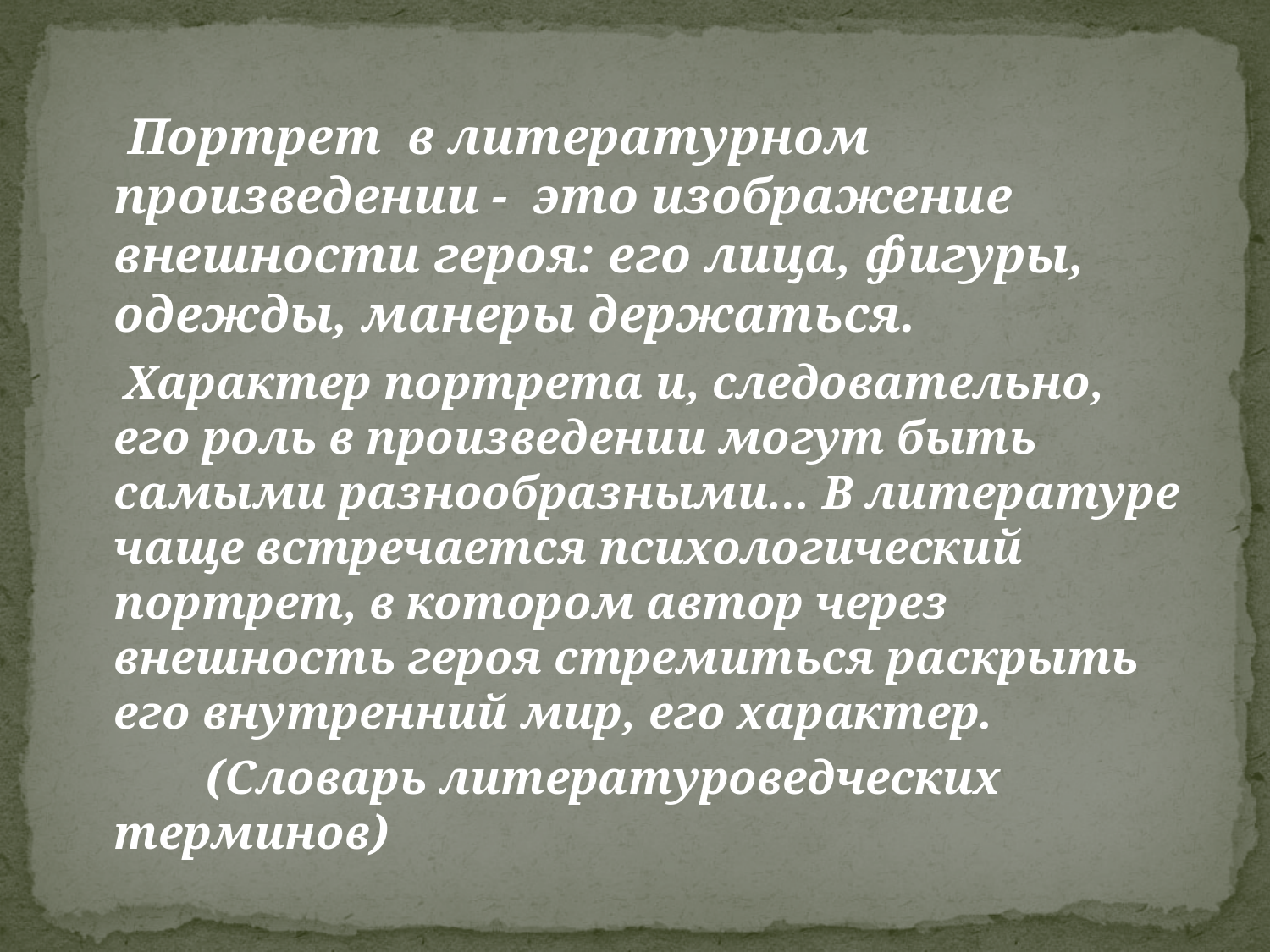

Портрет  в литературном произведении -  это изображение внешности героя: его лица, фигуры, одежды, манеры держаться.
    Характер портрета и, следовательно, его роль в произведении могут быть самыми разнообразными… В литературе чаще встречается психологический портрет, в котором автор через внешность героя стремиться раскрыть его внутренний мир, его характер.
           (Словарь литературоведческих терминов)